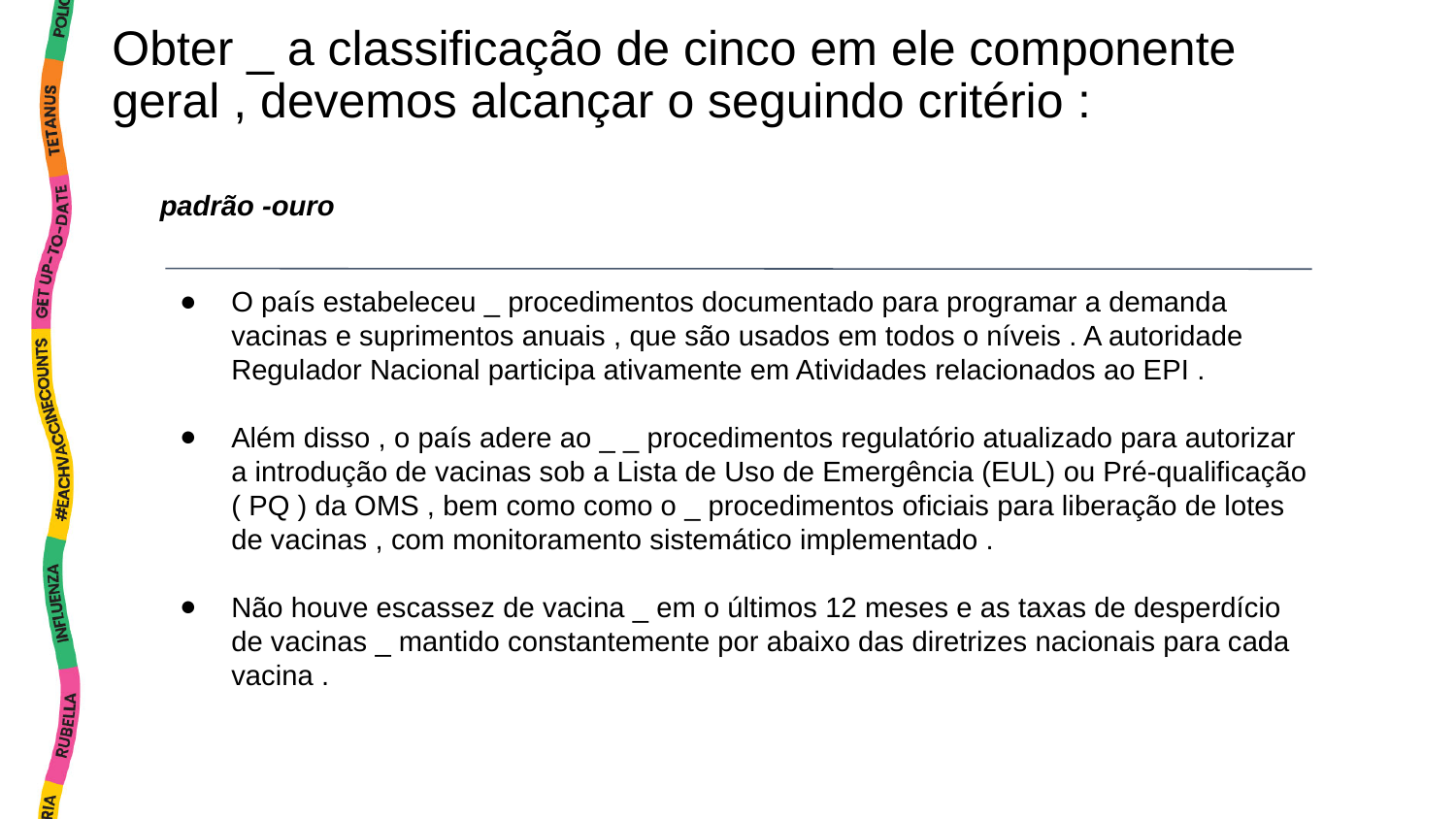

Obter _ a classificação de cinco em ele componente geral , devemos alcançar o seguindo critério :
padrão -ouro
O país estabeleceu _ procedimentos documentado para programar a demanda vacinas e suprimentos anuais , que são usados em todos o níveis . A autoridade Regulador Nacional participa ativamente em Atividades relacionados ao EPI .

Além disso , o país adere ao _ _ procedimentos regulatório atualizado para autorizar a introdução de vacinas sob a Lista de Uso de Emergência (EUL) ou Pré-qualificação ( PQ ) da OMS , bem como como o _ procedimentos oficiais para liberação de lotes de vacinas , com monitoramento sistemático implementado .

Não houve escassez de vacina _ em o últimos 12 meses e as taxas de desperdício de vacinas _ mantido constantemente por abaixo das diretrizes nacionais para cada vacina .